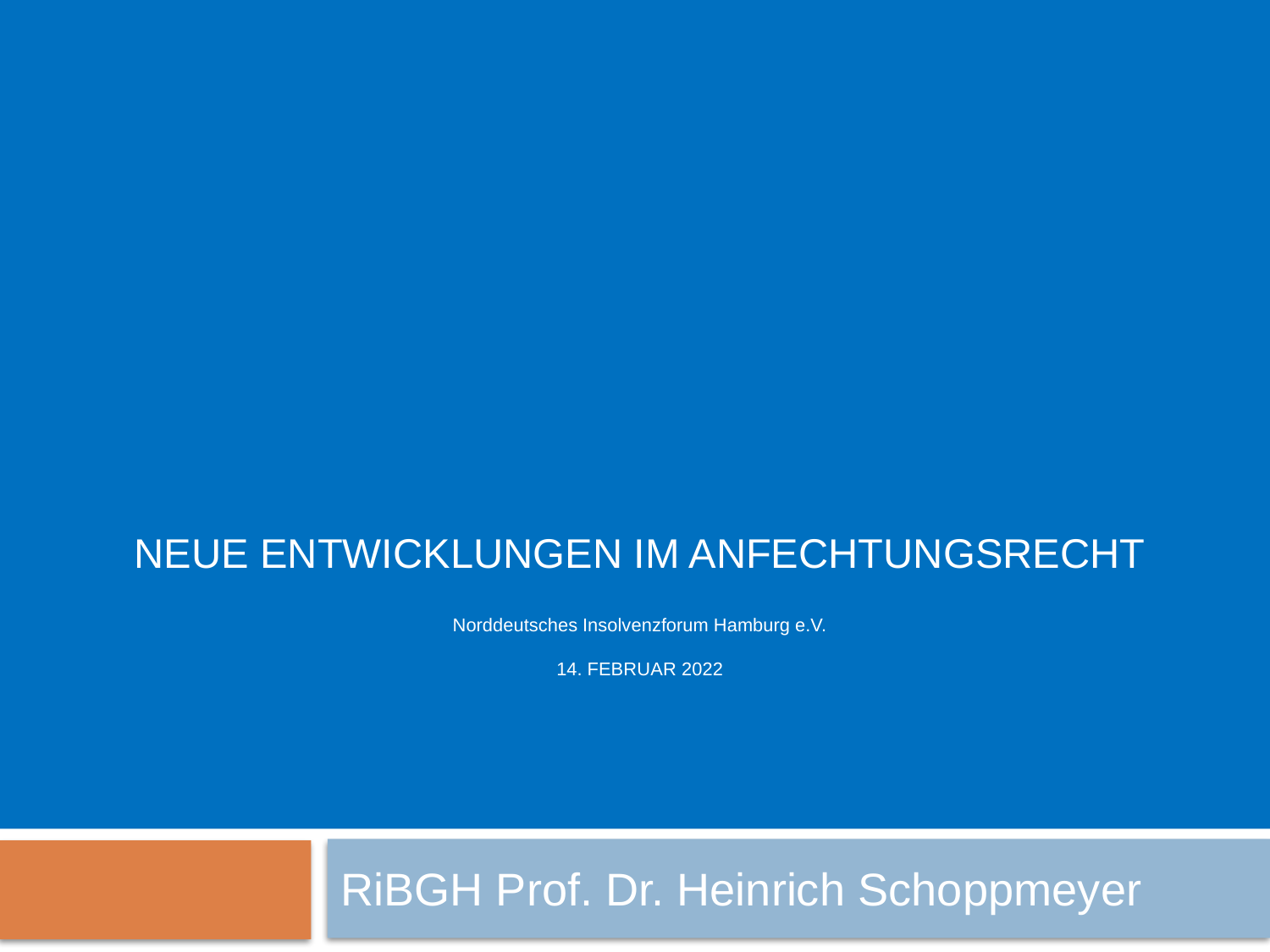

# Neue Entwicklungen im Anfechtungsrecht Norddeutsches Insolvenzforum Hamburg e.V. 14. Februar 2022
RiBGH Prof. Dr. Heinrich Schoppmeyer